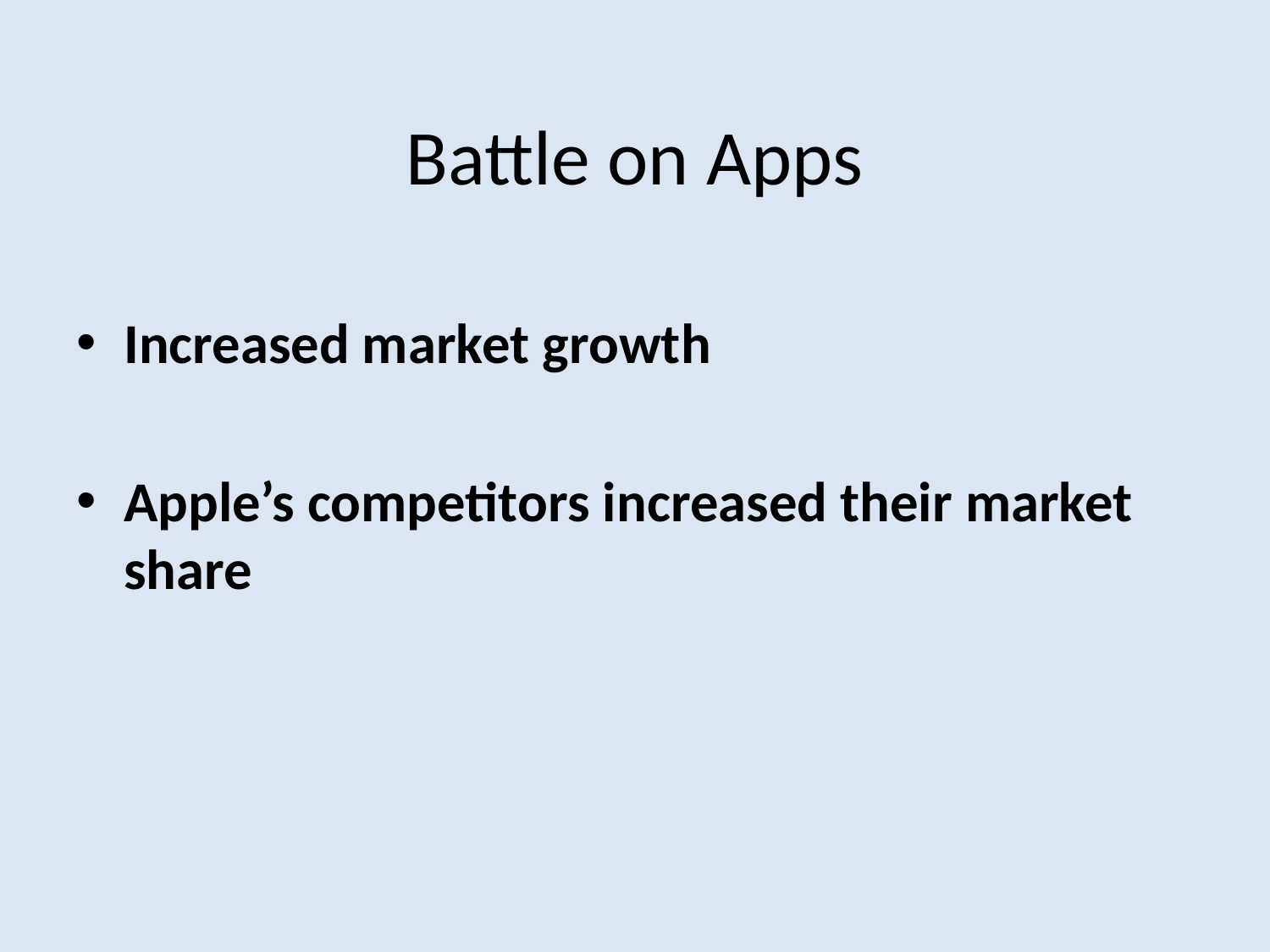

# Battle on Apps

Increased market growth

Apple’s competitors increased their market share